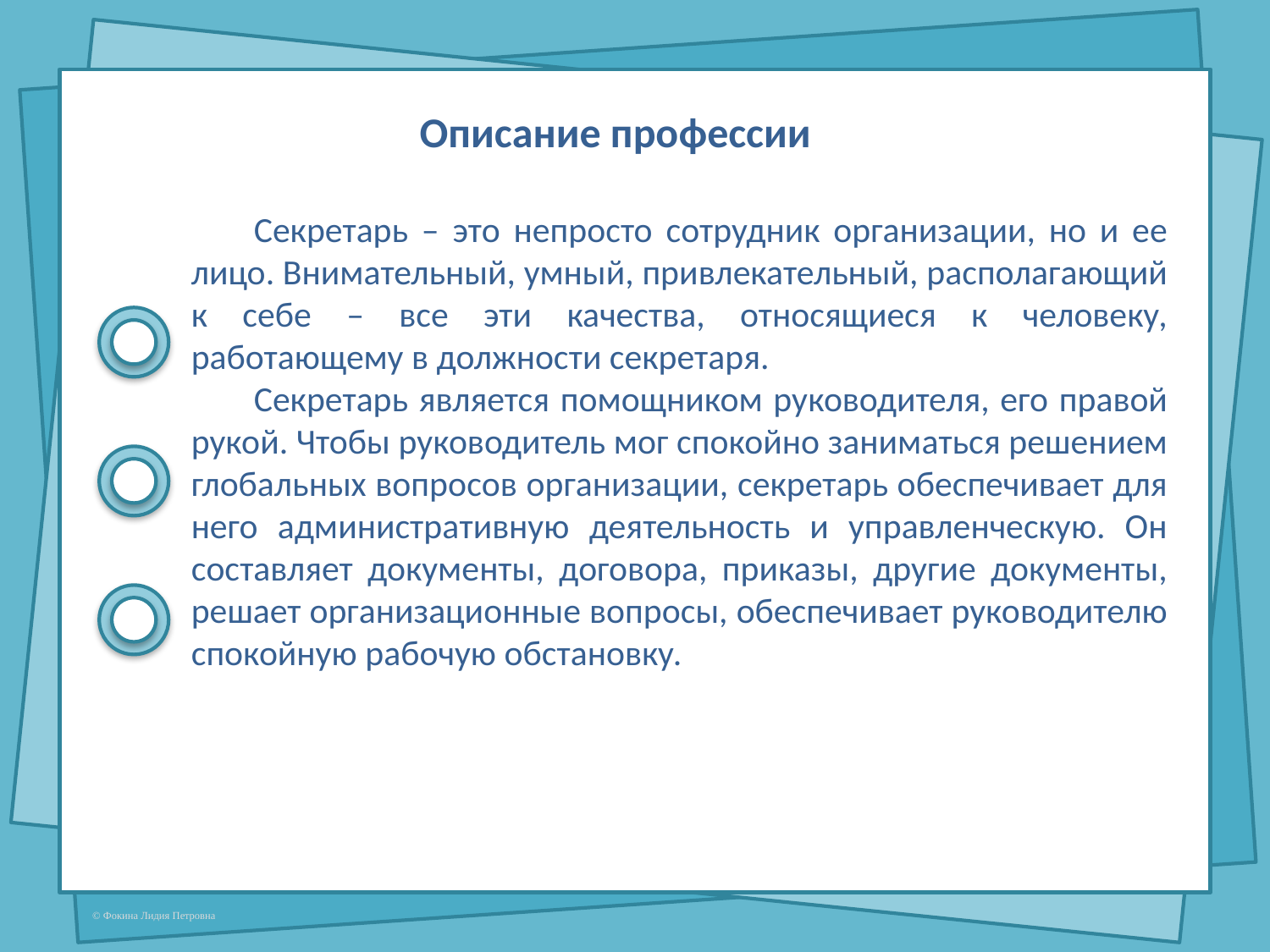

Описание профессии
Секретарь – это непросто сотрудник организации, но и ее лицо. Внимательный, умный, привлекательный, располагающий к себе – все эти качества, относящиеся к человеку, работающему в должности секретаря.
Секретарь является помощником руководителя, его правой рукой. Чтобы руководитель мог спокойно заниматься решением глобальных вопросов организации, секретарь обеспечивает для него административную деятельность и управленческую. Он составляет документы, договора, приказы, другие документы, решает организационные вопросы, обеспечивает руководителю спокойную рабочую обстановку.